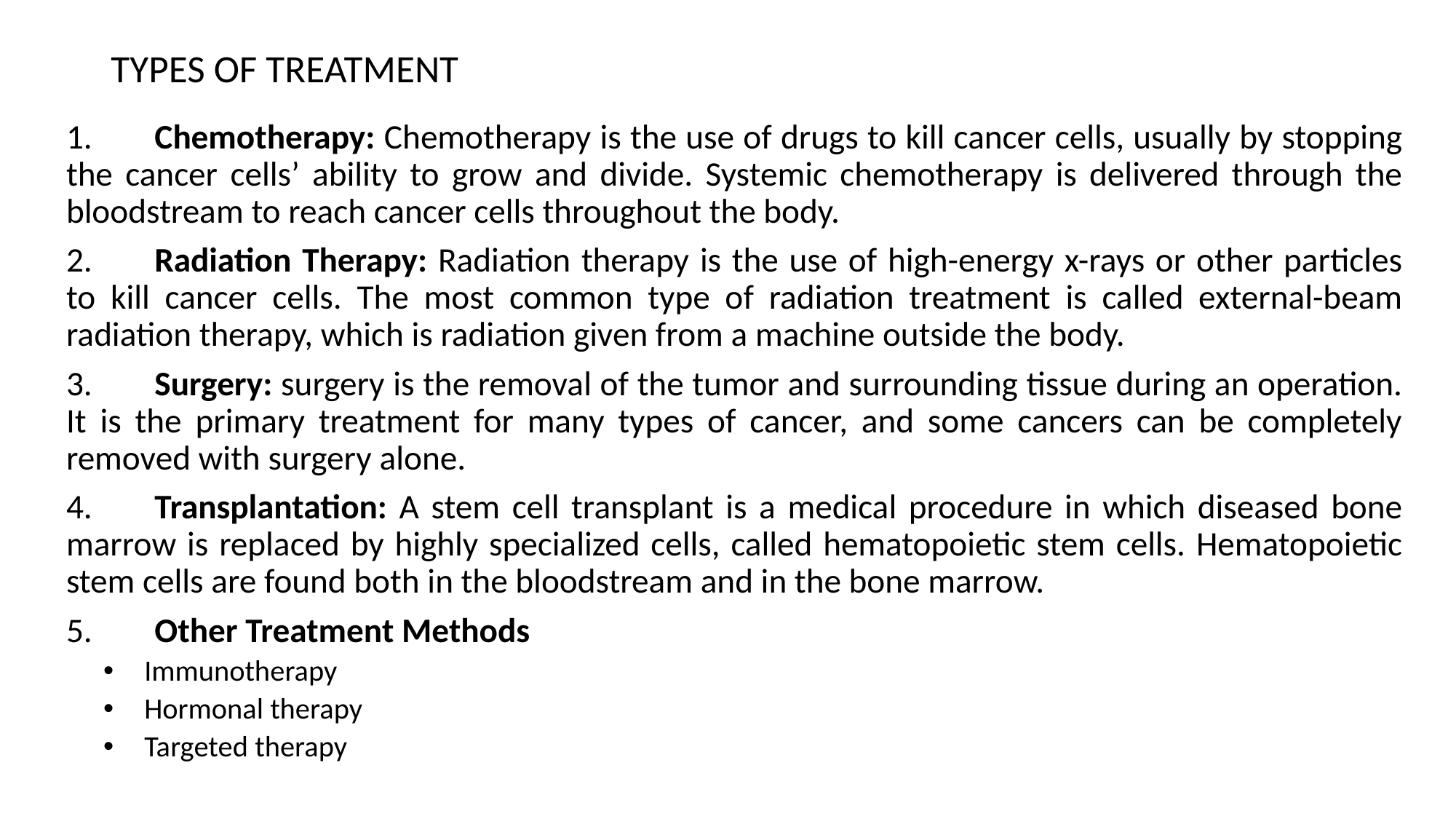

# TYPES OF TREATMENT
1.	Chemotherapy: Chemotherapy is the use of drugs to kill cancer cells, usually by stopping the cancer cells’ ability to grow and divide. Systemic chemotherapy is delivered through the bloodstream to reach cancer cells throughout the body.
2.	Radiation Therapy: Radiation therapy is the use of high-energy x-rays or other particles to kill cancer cells. The most common type of radiation treatment is called external-beam radiation therapy, which is radiation given from a machine outside the body.
3.	Surgery: surgery is the removal of the tumor and surrounding tissue during an operation. It is the primary treatment for many types of cancer, and some cancers can be completely removed with surgery alone.
4.	Transplantation: A stem cell transplant is a medical procedure in which diseased bone marrow is replaced by highly specialized cells, called hematopoietic stem cells. Hematopoietic stem cells are found both in the bloodstream and in the bone marrow.
5.	Other Treatment Methods
Immunotherapy
Hormonal therapy
Targeted therapy